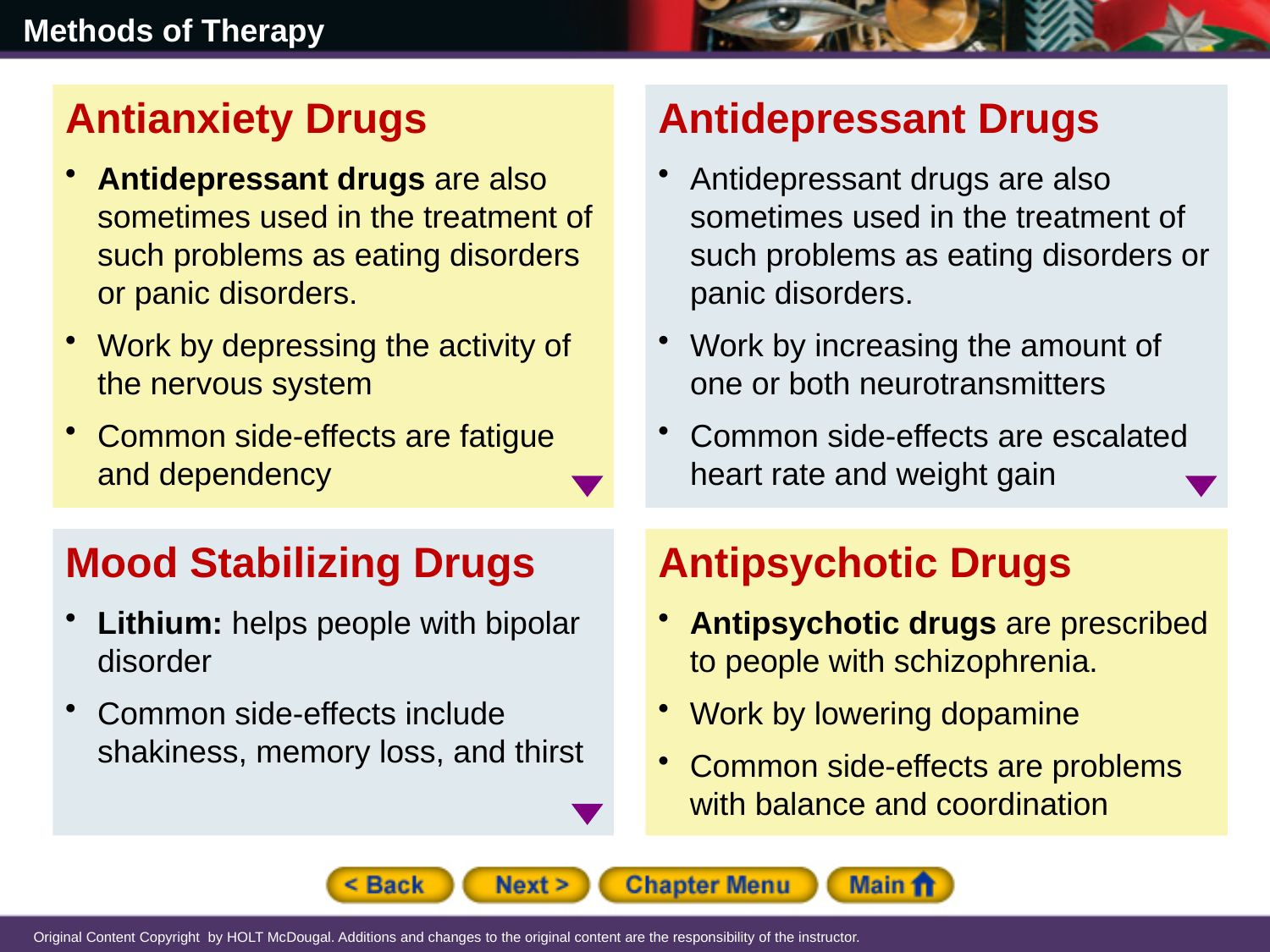

Antianxiety Drugs
Antidepressant drugs are also sometimes used in the treatment of such problems as eating disorders or panic disorders.
Work by depressing the activity of the nervous system
Common side-effects are fatigue and dependency
Antidepressant Drugs
Antidepressant drugs are also sometimes used in the treatment of such problems as eating disorders or panic disorders.
Work by increasing the amount of one or both neurotransmitters
Common side-effects are escalated heart rate and weight gain

Mood Stabilizing Drugs
Lithium: helps people with bipolar disorder
Common side-effects include shakiness, memory loss, and thirst
Antipsychotic Drugs
Antipsychotic drugs are prescribed to people with schizophrenia.
Work by lowering dopamine
Common side-effects are problems with balance and coordination